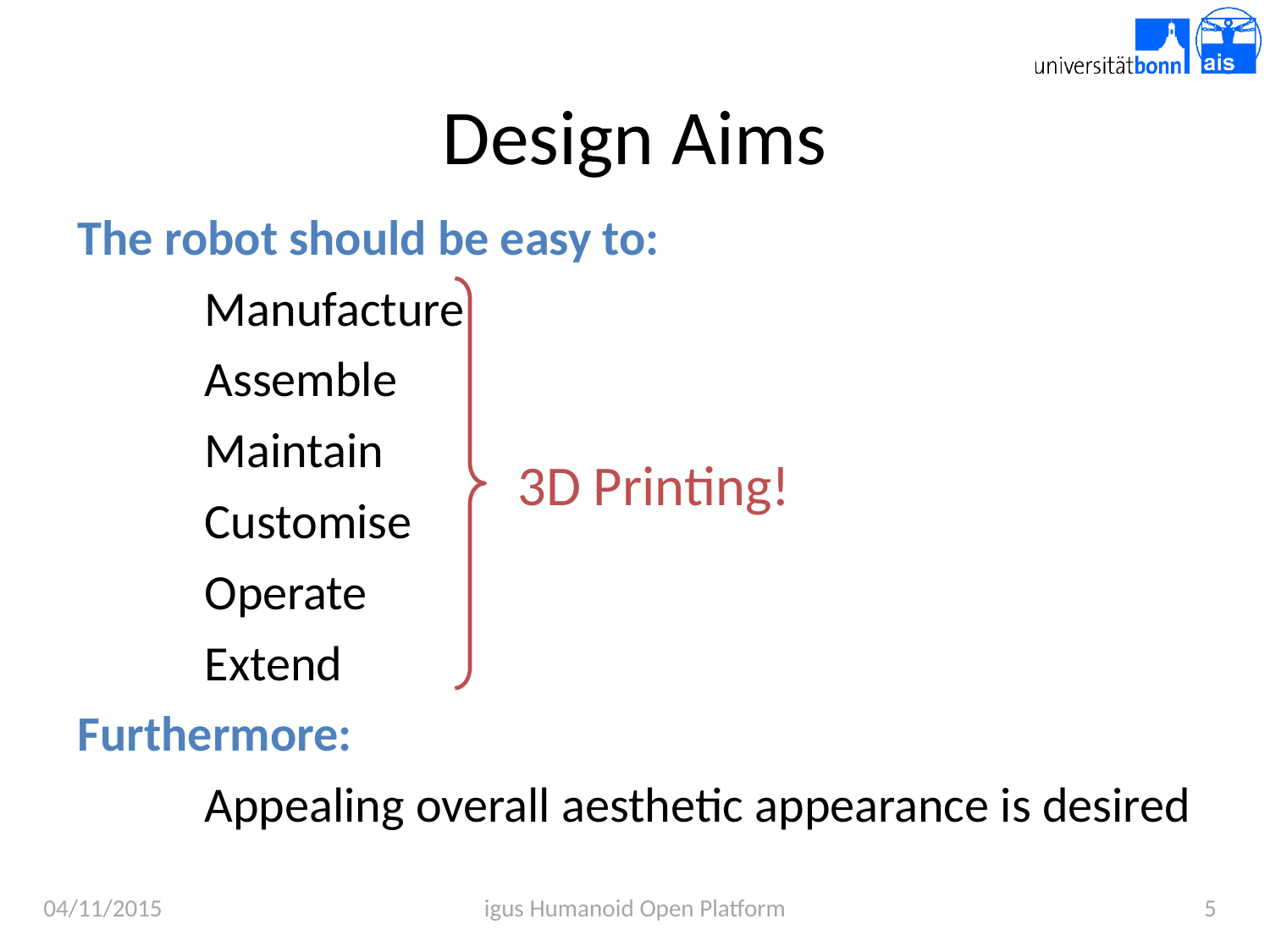

# Design Aims
The robot should be easy to:
	Manufacture
	Assemble
	Maintain
	Customise
	Operate
	Extend
Furthermore:
	Appealing overall aesthetic appearance is desired

3D Printing!